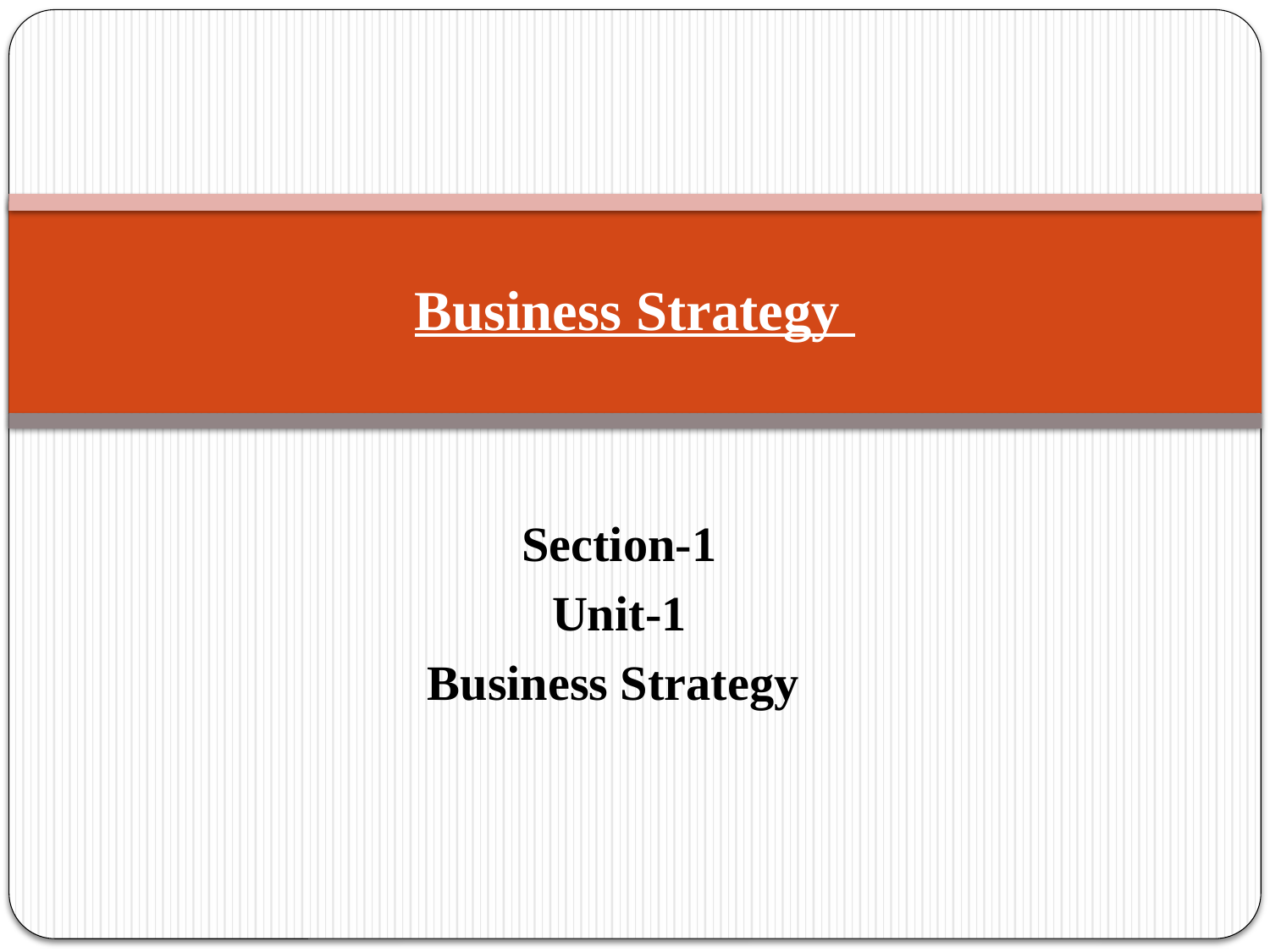

# Business Strategy
Section-1
Unit-1
Business Strategy